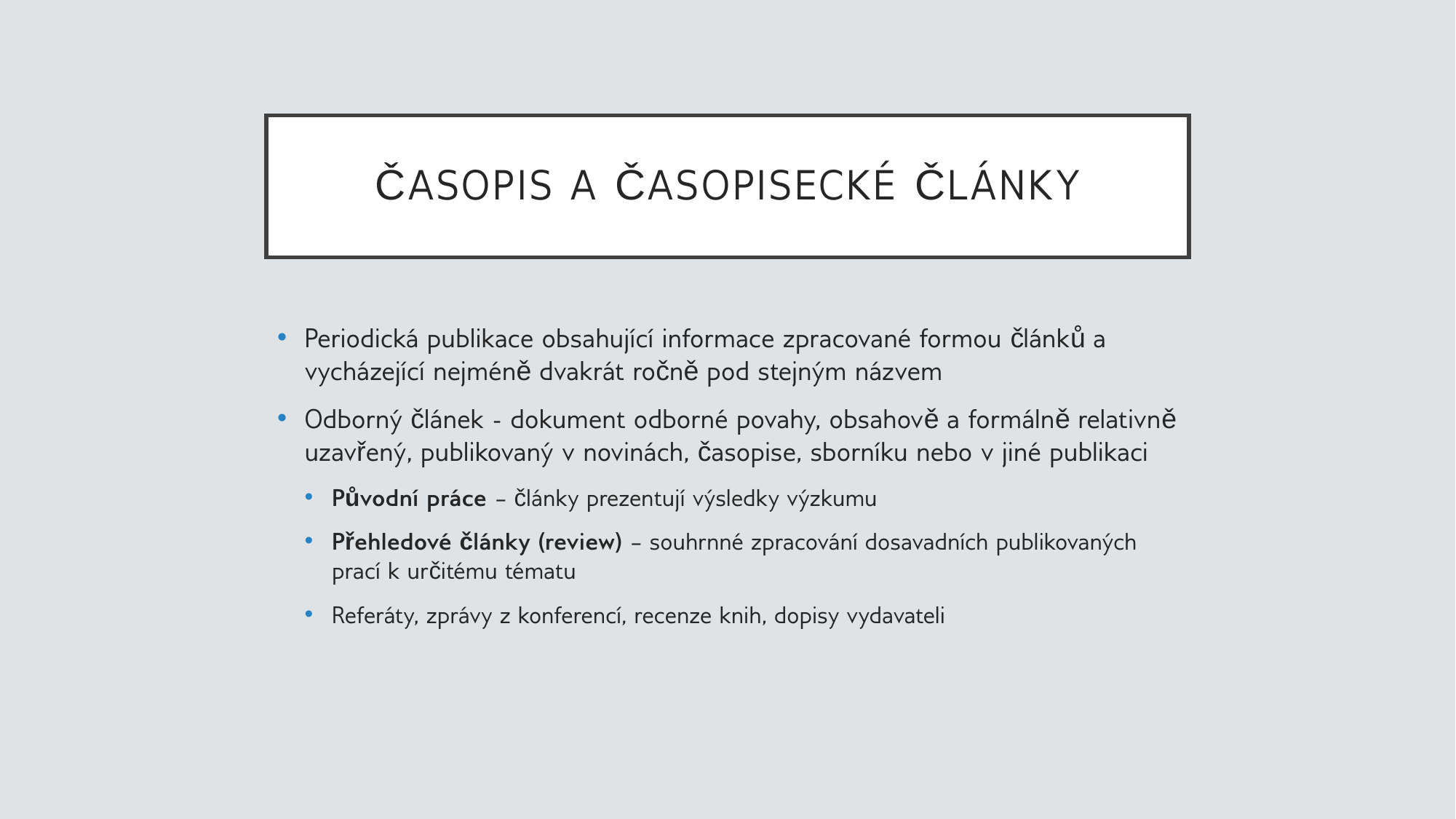

# Časopis a časopisecké články
Periodická publikace obsahující informace zpracované formou článků a vycházející nejméně dvakrát ročně pod stejným názvem
Odborný článek - dokument odborné povahy, obsahově a formálně relativně uzavřený, publikovaný v novinách, časopise, sborníku nebo v jiné publikaci
Původní práce – články prezentují výsledky výzkumu
Přehledové články (review) – souhrnné zpracování dosavadních publikovaných prací k určitému tématu
Referáty, zprávy z konferencí, recenze knih, dopisy vydavateli